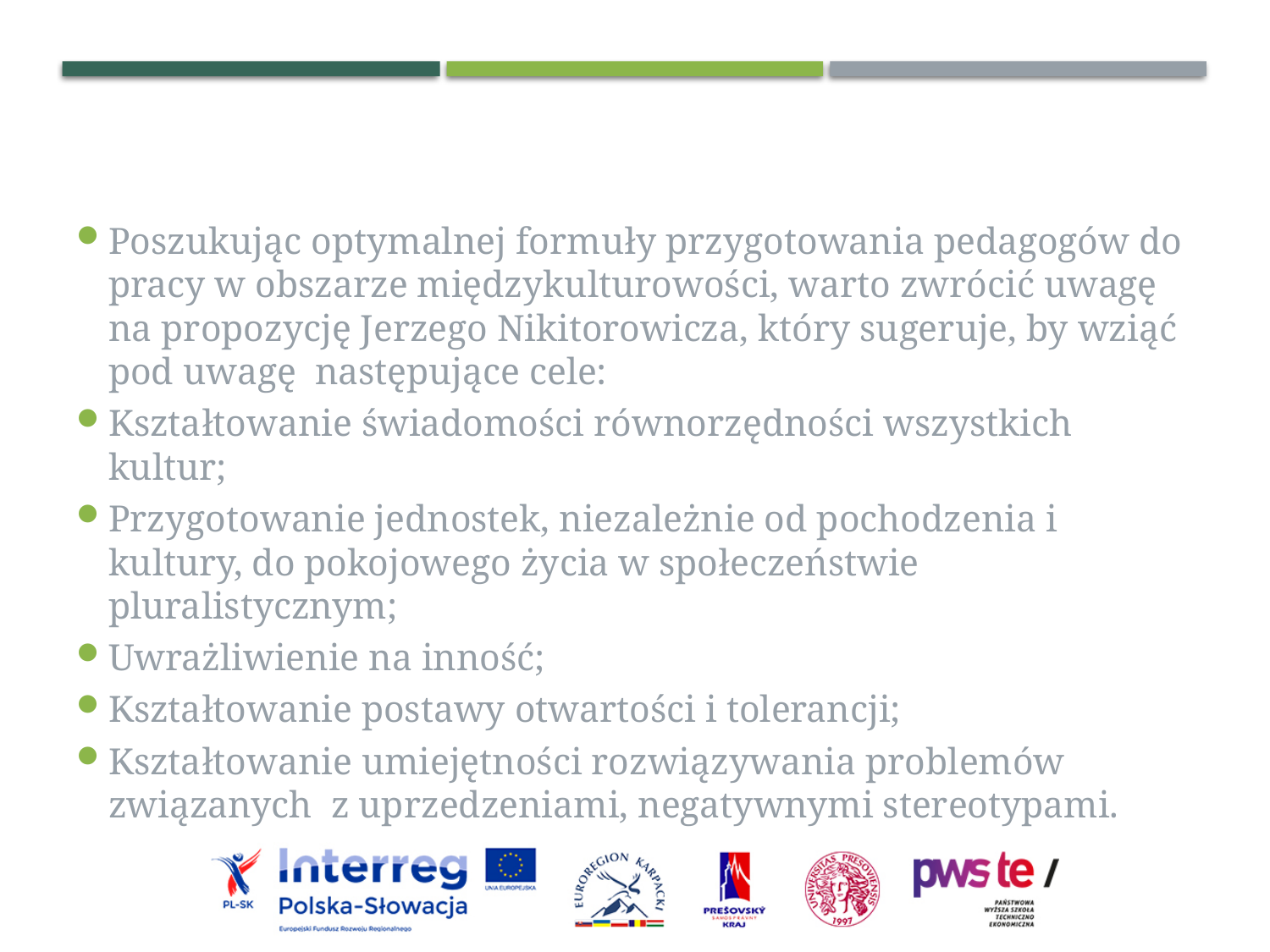

Poszukując optymalnej formuły przygotowania pedagogów do pracy w obszarze międzykulturowości, warto zwrócić uwagę na propozycję Jerzego Nikitorowicza, który sugeruje, by wziąć pod uwagę  następujące cele:
Kształtowanie świadomości równorzędności wszystkich kultur;
Przygotowanie jednostek, niezależnie od pochodzenia i kultury, do pokojowego życia w społeczeństwie pluralistycznym;
Uwrażliwienie na inność;
Kształtowanie postawy otwartości i tolerancji;
Kształtowanie umiejętności rozwiązywania problemów związanych  z uprzedzeniami, negatywnymi stereotypami.